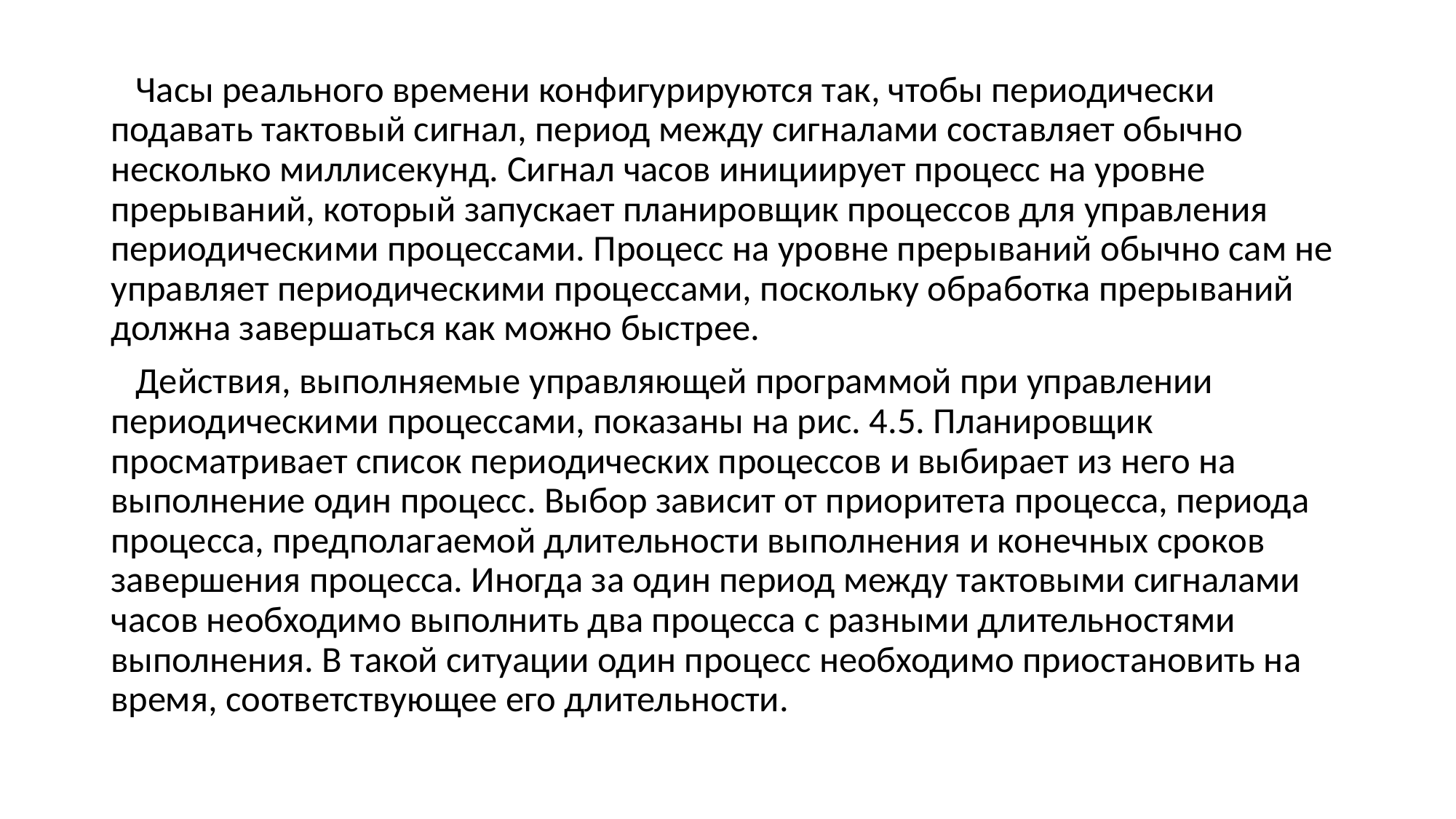

Часы реального времени конфигурируются так, чтобы периодически подавать тактовый сигнал, период между сигналами составляет обычно несколько миллисекунд. Сигнал часов инициирует процесс на уровне прерываний, который запускает планировщик процессов для управления периодическими процессами. Процесс на уровне прерываний обычно сам не управляет периодическими процессами, поскольку обработка прерываний должна завершаться как можно быстрее.
   Действия, выполняемые управляющей программой при управлении периодическими процессами, показаны на рис. 4.5. Планировщик просматривает список периодических процессов и выбирает из него на выполнение один процесс. Выбор зависит от приоритета процесса, периода процесса, предполагаемой длительности выполнения и конечных сроков завершения процесса. Иногда за один период между тактовыми сигналами часов необходимо выполнить два процесса с разными длительностями выполнения. В такой ситуации один процесс необходимо приостановить на время, соответствующее его длительности.